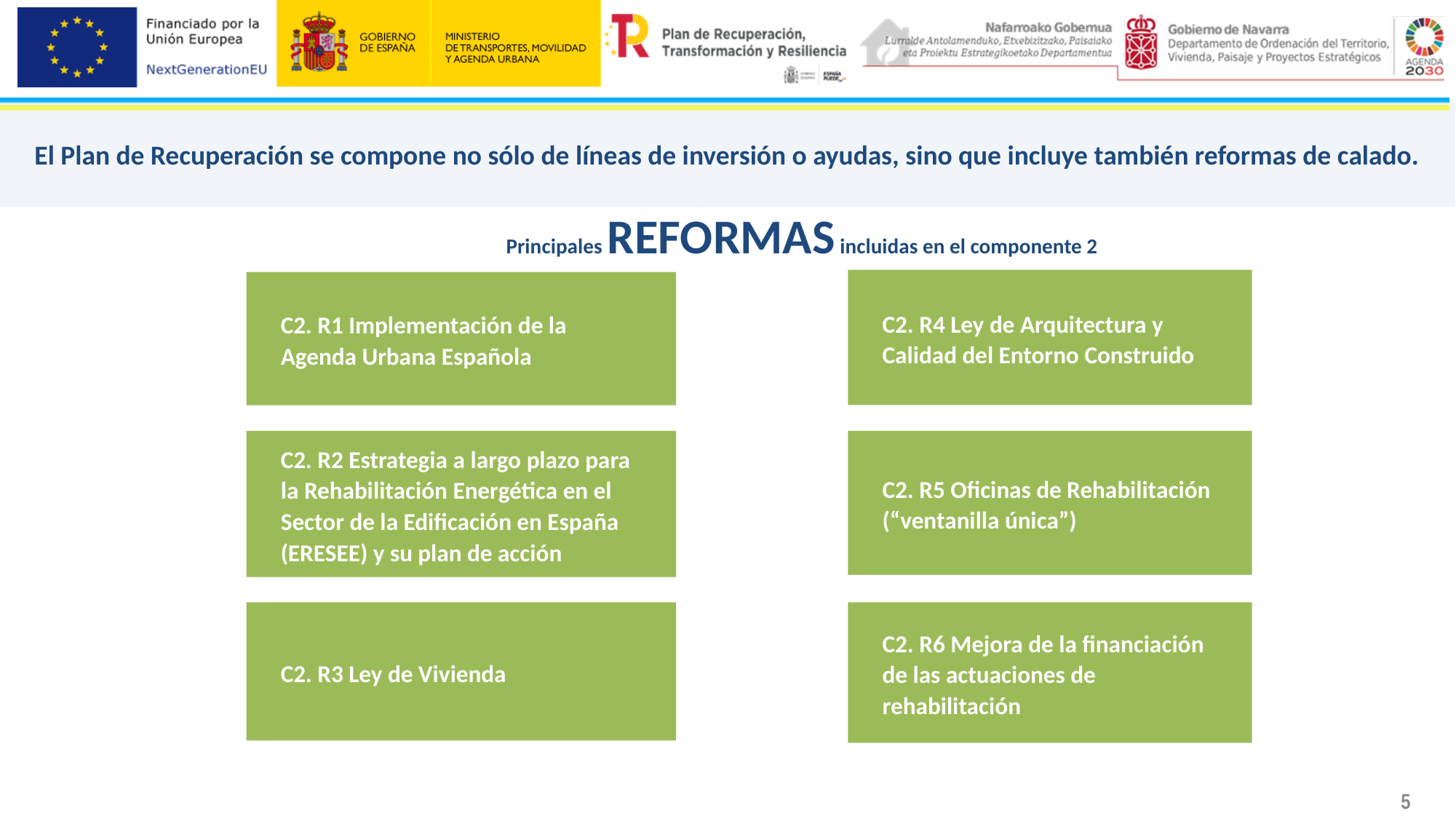

El Plan de Recuperación se compone no sólo de líneas de inversión o ayudas, sino que incluye también reformas de calado.
Principales REFORMAS incluidas en el componente 2
C2. R4 Ley de Arquitectura y Calidad del Entorno Construido
C2. R1 Implementación de la Agenda Urbana Española
C2. R2 Estrategia a largo plazo para la Rehabilitación Energética en el Sector de la Edificación en España (ERESEE) y su plan de acción
C2. R5 Oficinas de Rehabilitación (“ventanilla única”)
C2. R6 Mejora de la financiación de las actuaciones de rehabilitación
C2. R3 Ley de Vivienda
5